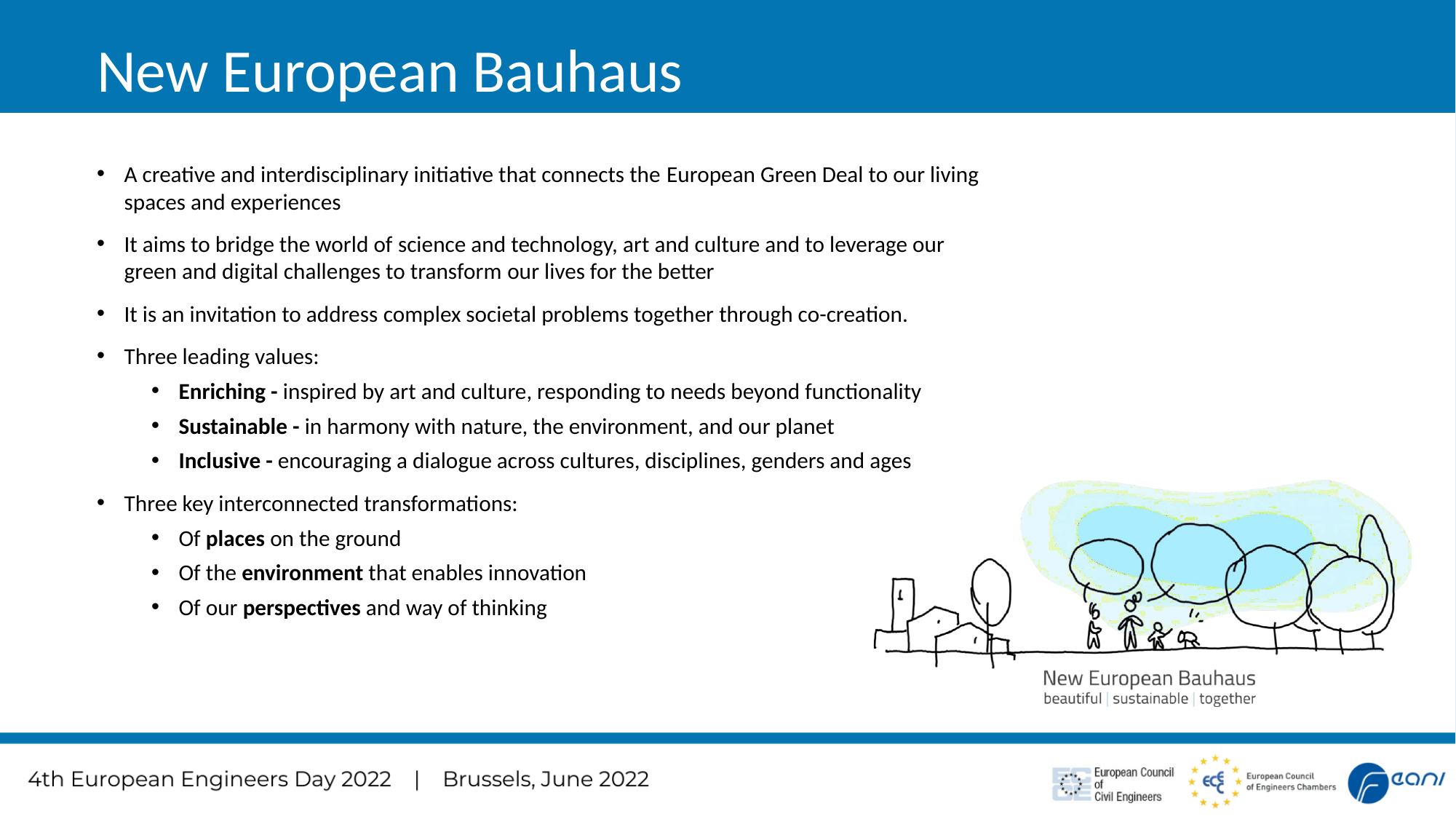

# New European Bauhaus

A creative and interdisciplinary initiative that connects the European Green Deal to our living spaces and experiences
It aims to bridge the world of science and technology, art and culture and to leverage our green and digital challenges to transform our lives for the better
It is an invitation to address complex societal problems together through co-creation.
Three leading values:
Enriching - inspired by art and culture, responding to needs beyond functionality
Sustainable - in harmony with nature, the environment, and our planet
Inclusive - encouraging a dialogue across cultures, disciplines, genders and ages
Three key interconnected transformations:
Of places on the ground
Of the environment that enables innovation
Of our perspectives and way of thinking